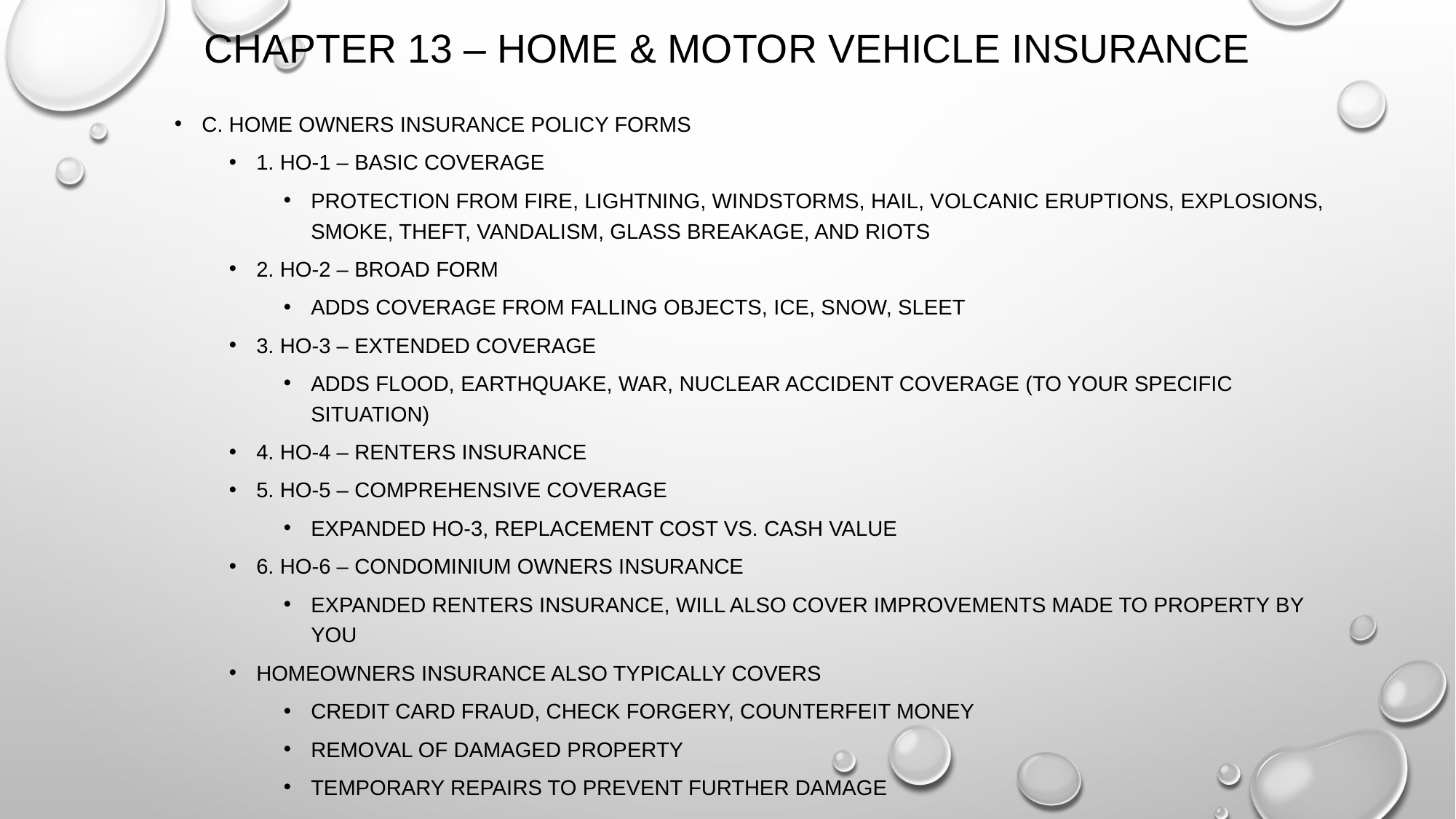

# Chapter 13 – Home & Motor Vehicle Insurance
C. Home owners insurance policy forms
1. Ho-1 – Basic coverage
Protection from fire, lightning, windstorms, hail, volcanic eruptions, explosions, smoke, theft, vandalism, glass breakage, and riots
2. ho-2 – Broad form
Adds coverage from falling objects, ice, snow, sleet
3. Ho-3 – Extended coverage
Adds Flood, Earthquake, War, Nuclear accident coverage (to your specific situation)
4. Ho-4 – Renters Insurance
5. Ho-5 – Comprehensive coverage
Expanded ho-3, replacement cost vs. cash value
6. ho-6 – Condominium owners insurance
Expanded renters insurance, will also cover improvements made to property by you
Homeowners Insurance also typically covers
Credit card fraud, check forgery, counterfeit money
Removal of damaged property
Temporary repairs to prevent further damage